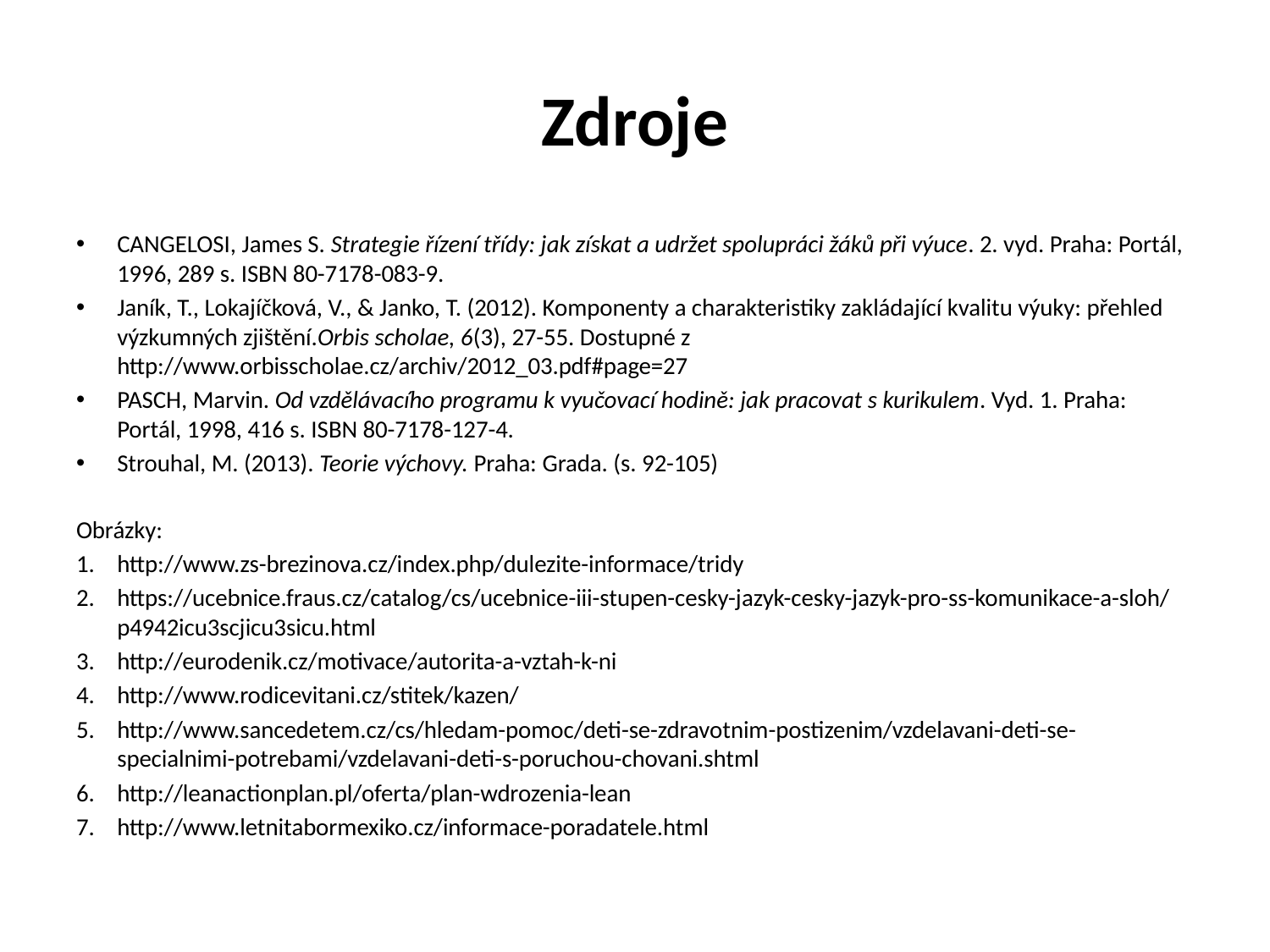

# Zdroje
CANGELOSI, James S. Strategie řízení třídy: jak získat a udržet spolupráci žáků při výuce. 2. vyd. Praha: Portál, 1996, 289 s. ISBN 80-7178-083-9.
Janík, T., Lokajíčková, V., & Janko, T. (2012). Komponenty a charakteristiky zakládající kvalitu výuky: přehled výzkumných zjištění.Orbis scholae, 6(3), 27-55. Dostupné z http://www.orbisscholae.cz/archiv/2012_03.pdf#page=27
PASCH, Marvin. Od vzdělávacího programu k vyučovací hodině: jak pracovat s kurikulem. Vyd. 1. Praha: Portál, 1998, 416 s. ISBN 80-7178-127-4.
Strouhal, M. (2013). Teorie výchovy. Praha: Grada. (s. 92-105)

Obrázky:
http://www.zs-brezinova.cz/index.php/dulezite-informace/tridy
https://ucebnice.fraus.cz/catalog/cs/ucebnice-iii-stupen-cesky-jazyk-cesky-jazyk-pro-ss-komunikace-a-sloh/p4942icu3scjicu3sicu.html
http://eurodenik.cz/motivace/autorita-a-vztah-k-ni
http://www.rodicevitani.cz/stitek/kazen/
http://www.sancedetem.cz/cs/hledam-pomoc/deti-se-zdravotnim-postizenim/vzdelavani-deti-se-specialnimi-potrebami/vzdelavani-deti-s-poruchou-chovani.shtml
http://leanactionplan.pl/oferta/plan-wdrozenia-lean
http://www.letnitabormexiko.cz/informace-poradatele.html